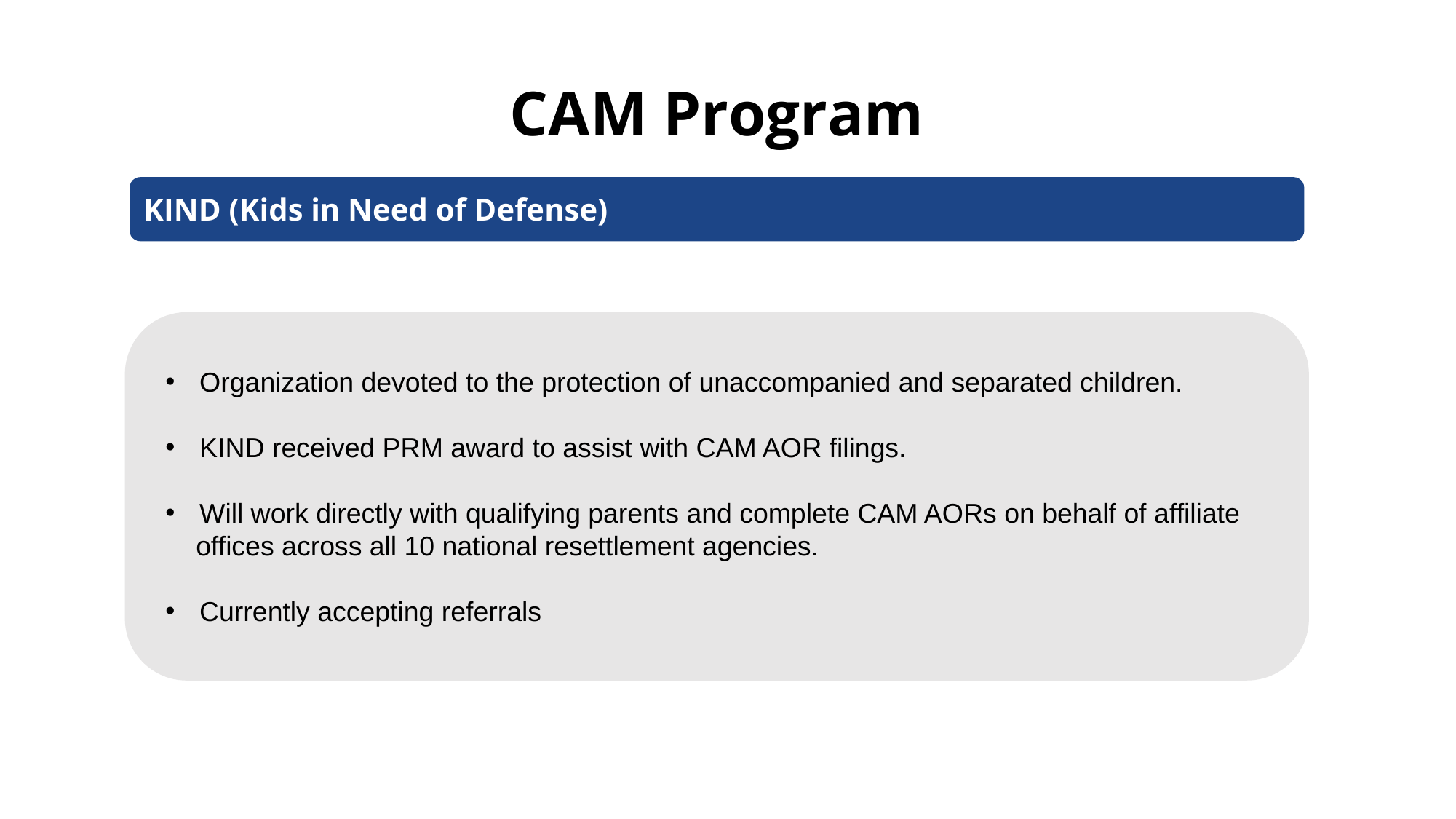

CAM Program

KIND (Kids in Need of Defense)

Organization devoted to the protection of unaccompanied and separated children.

KIND received PRM award to assist with CAM AOR filings.

Will work directly with qualifying parents and complete CAM AORs on behalf of affiliate
    offices across all 10 national resettlement agencies.

Currently accepting referrals